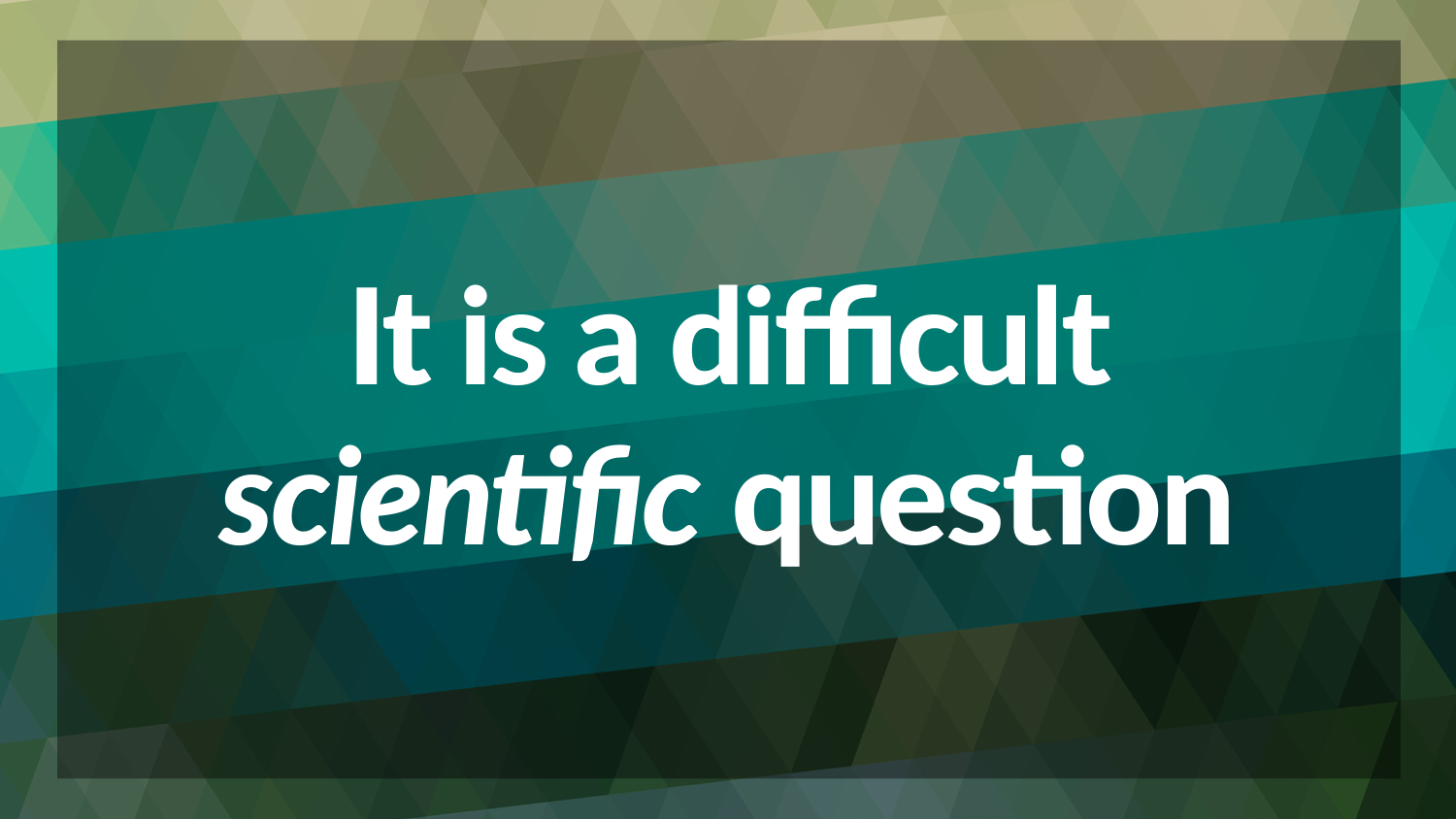

# It is a difficult scientific question